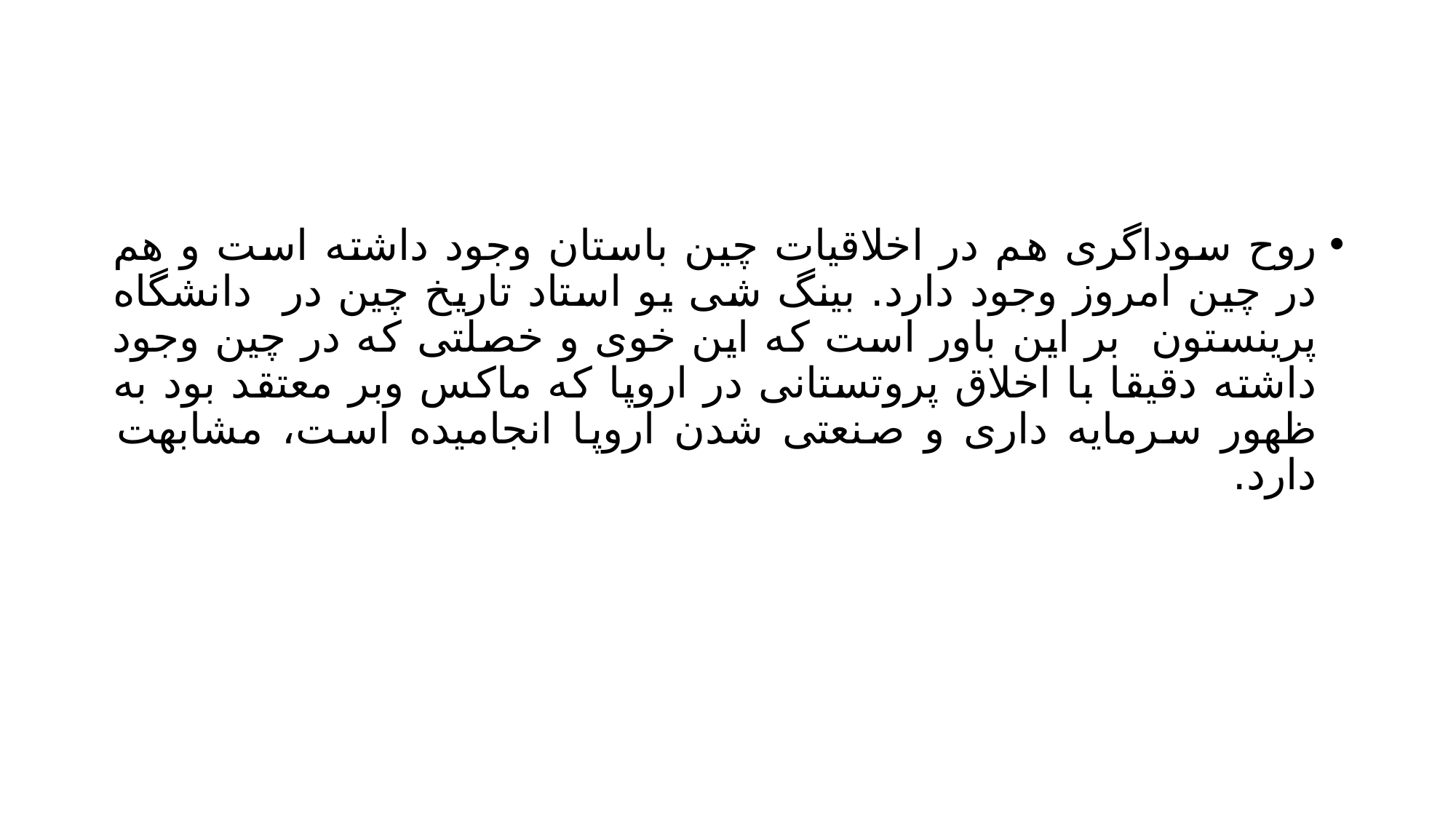

#
روح سوداگری هم در اخلاقیات چین باستان وجود داشته است و هم در چین امروز وجود دارد. بینگ شی یو استاد تاریخ چین در  دانشگاه پرینستون  بر این باور است که این خوی و خصلتی که در چین وجود داشته دقیقا با اخلاق پروتستانی در اروپا که ماکس وبر معتقد بود به ظهور سرمایه داری و صنعتی شدن اروپا انجامیده است، مشابهت دارد.